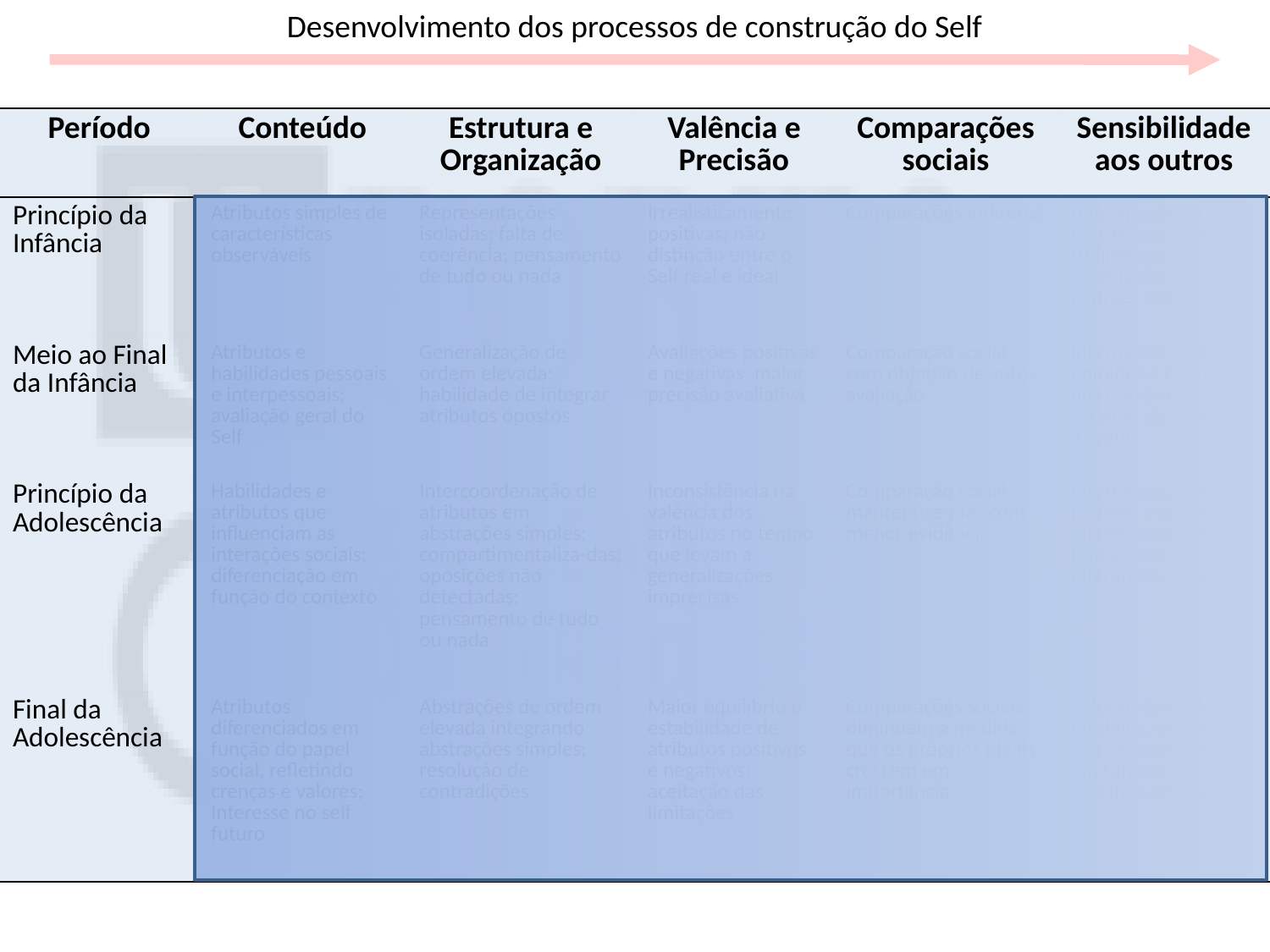

Desenvolvimento dos processos de construção do Self
| Período | Conteúdo | Estrutura e Organização | Valência e Precisão | Comparações sociais | Sensibilidade aos outros |
| --- | --- | --- | --- | --- | --- |
| Princípio da Infância | Atributos simples de características observáveis | Representações isoladas; falta de coerência; pensamento de tudo ou nada | Irrealisticamente positivas; não distinção entre o Self real e ideal | Comparações indiretas | Antecipação da reação dos adultos; rudimentar apreciação de padrões externos |
| Meio ao Final da Infância | Atributos e habilidades pessoais e interpessoais; avaliação geral do Self | Generalização de ordem elevada; habilidade de integrar atributos opostos | Avaliações positivas e negativas; maior precisão avaliativa | Comparação social com objetivo de auto-avaliação | Internalização das opiniões e padrões dos outros que servirão de modelo a seguir |
| Princípio da Adolescência | Habilidades e atributos que influenciam as interações sociais; diferenciação em função do contexto | Intercoordenação de atributos em abstrações simples; compartimentaliza-das; oposições não detectadas; pensamento de tudo ou nada | Inconsistência na valência dos atributos no tempo que levam a generalizações imprecisas | Comparação social mantém-se mas com menor evidência | Internalização de padrões e opiniões diferenciadas em função dos diferentes contextos |
| Final da Adolescência | Atributos diferenciados em função do papel social, refletindo crenças e valores; Interesse no self futuro | Abstrações de ordem elevada integrando abstrações simples; resolução de contradições | Maior equilíbrio e estabilidade de atributos positivos e negativos; aceitação das limitações | Comparações sociais diminuem a medida que os próprios ideais crescem em importância | Seleção dos próprios modelos, construção dos próprios padrões em função das escolhas pessoais |